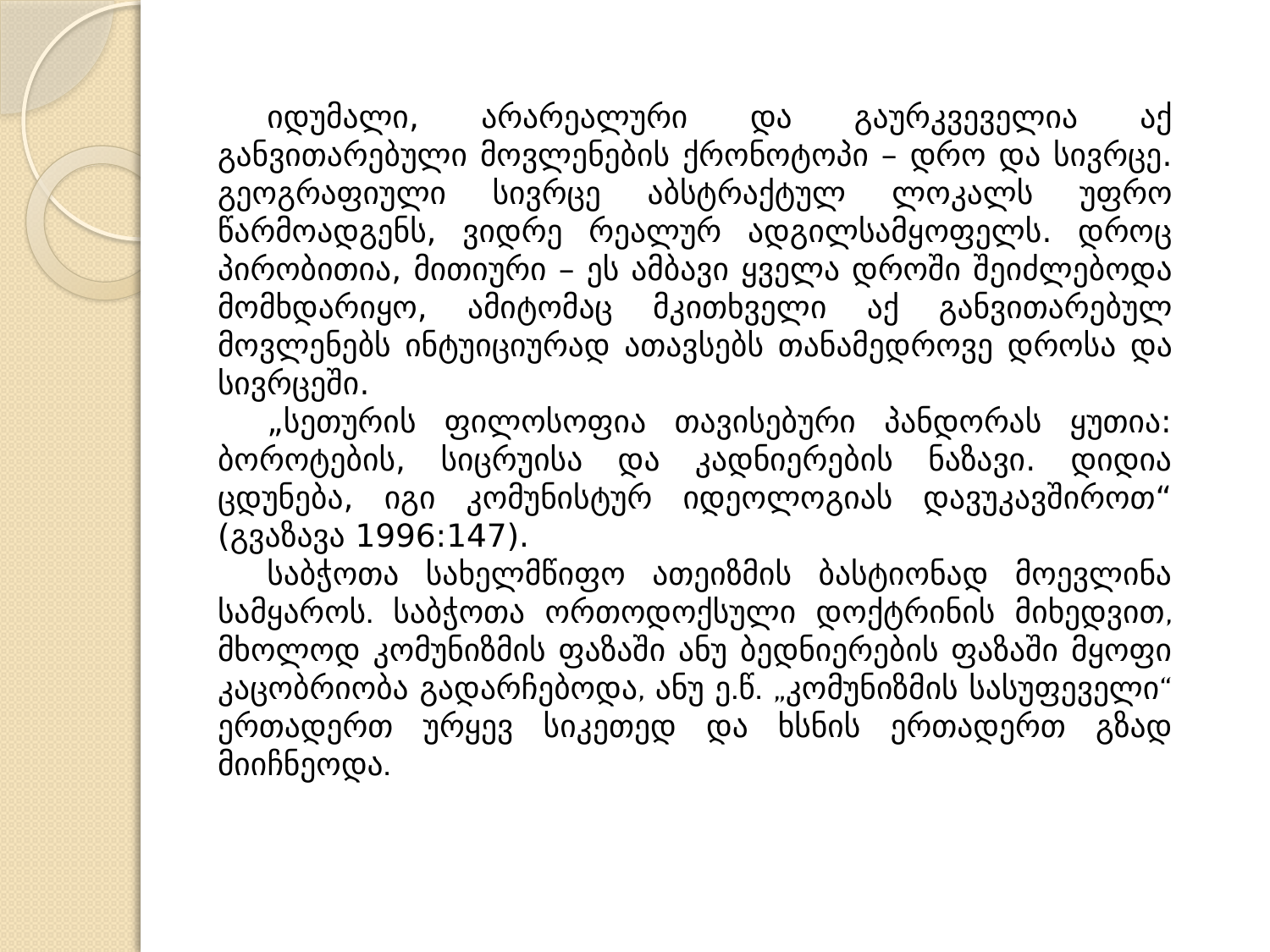

იდუმალი, არარეალური და გაურკვეველია აქ განვითარებული მოვლენების ქრონოტოპი – დრო და სივრცე. გეოგრაფიული სივრცე აბსტრაქტულ ლოკალს უფრო წარმოადგენს, ვიდრე რეალურ ადგილსამყოფელს. დროც პირობითია, მითიური – ეს ამბავი ყველა დროში შეიძლებოდა მომხდარიყო, ამიტომაც მკითხველი აქ განვითარებულ მოვლენებს ინტუიციურად ათავსებს თანამედროვე დროსა და სივრცეში.
„სეთურის ფილოსოფია თავისებური პანდორას ყუთია: ბოროტების, სიცრუისა და კადნიერების ნაზავი. დიდია ცდუნება, იგი კომუნისტურ იდეოლოგიას დავუკავშიროთ“ (გვაზავა 1996:147).
საბჭოთა სახელმწიფო ათეიზმის ბასტიონად მოევლინა სამყაროს. საბჭოთა ორთოდოქსული დოქტრინის მიხედვით, მხოლოდ კომუნიზმის ფაზაში ანუ ბედნიერების ფაზაში მყოფი კაცობრიობა გადარჩებოდა, ანუ ე.წ. „კომუნიზმის სასუფეველი“ ერთადერთ ურყევ სიკეთედ და ხსნის ერთადერთ გზად მიიჩნეოდა.